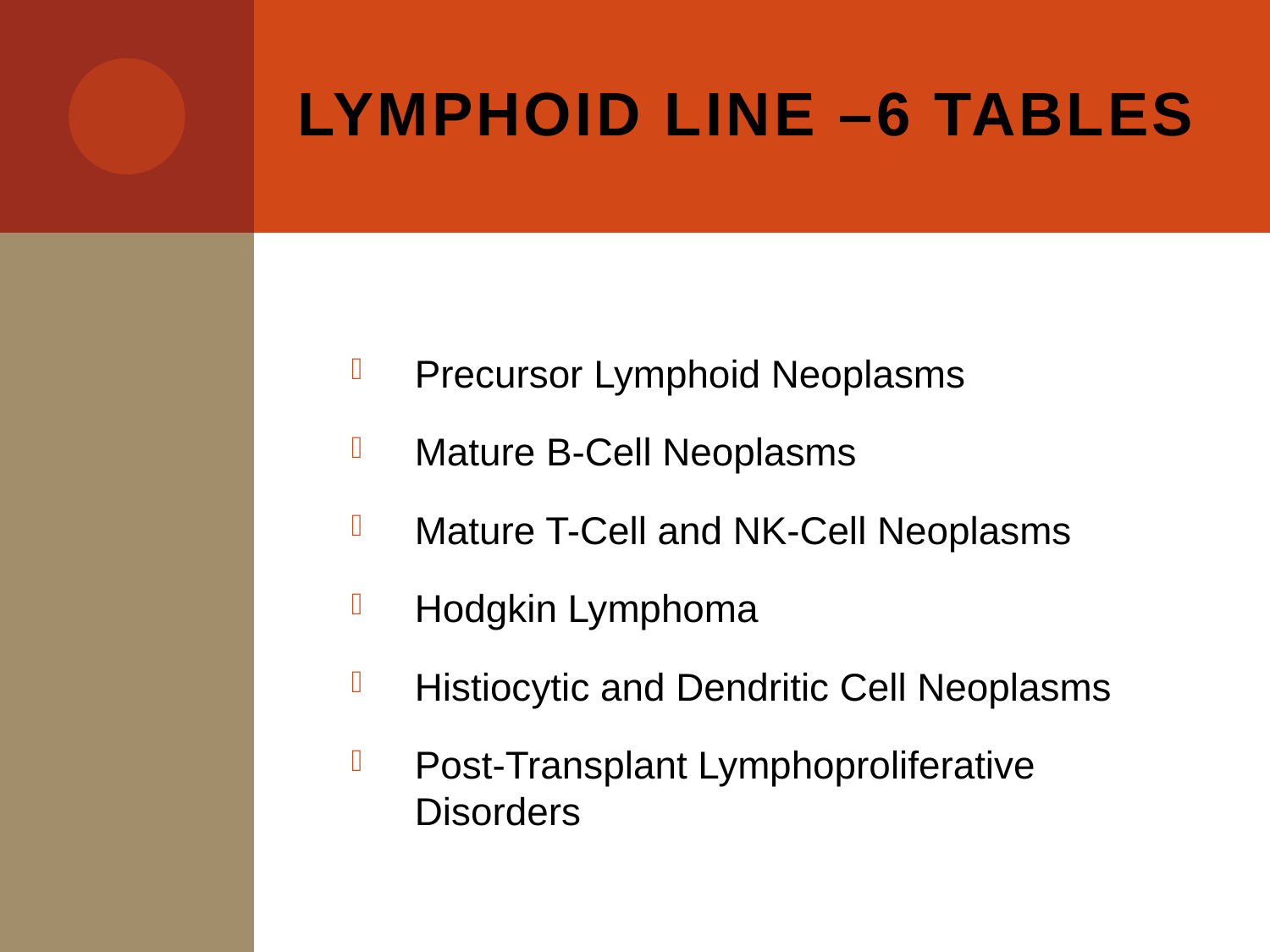

# Lymphoid Line –6 Tables

Precursor Lymphoid Neoplasms
Mature B-Cell Neoplasms
Mature T-Cell and NK-Cell Neoplasms
Hodgkin Lymphoma
Histiocytic and Dendritic Cell Neoplasms
Post-Transplant Lymphoproliferative Disorders